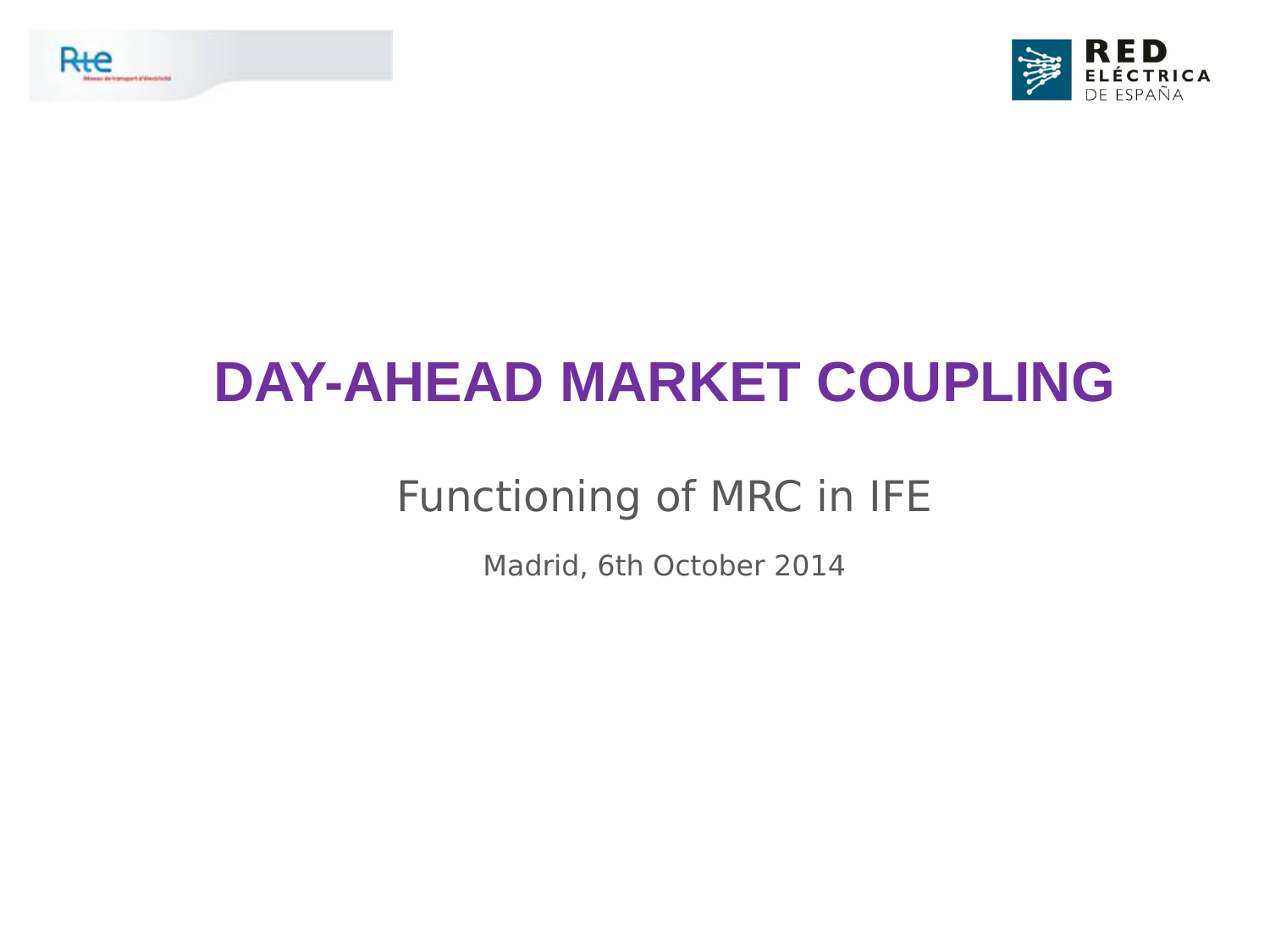

Day-ahead market coupling

Functioning of MRC in IFE

Madrid, 6th October 2014
#